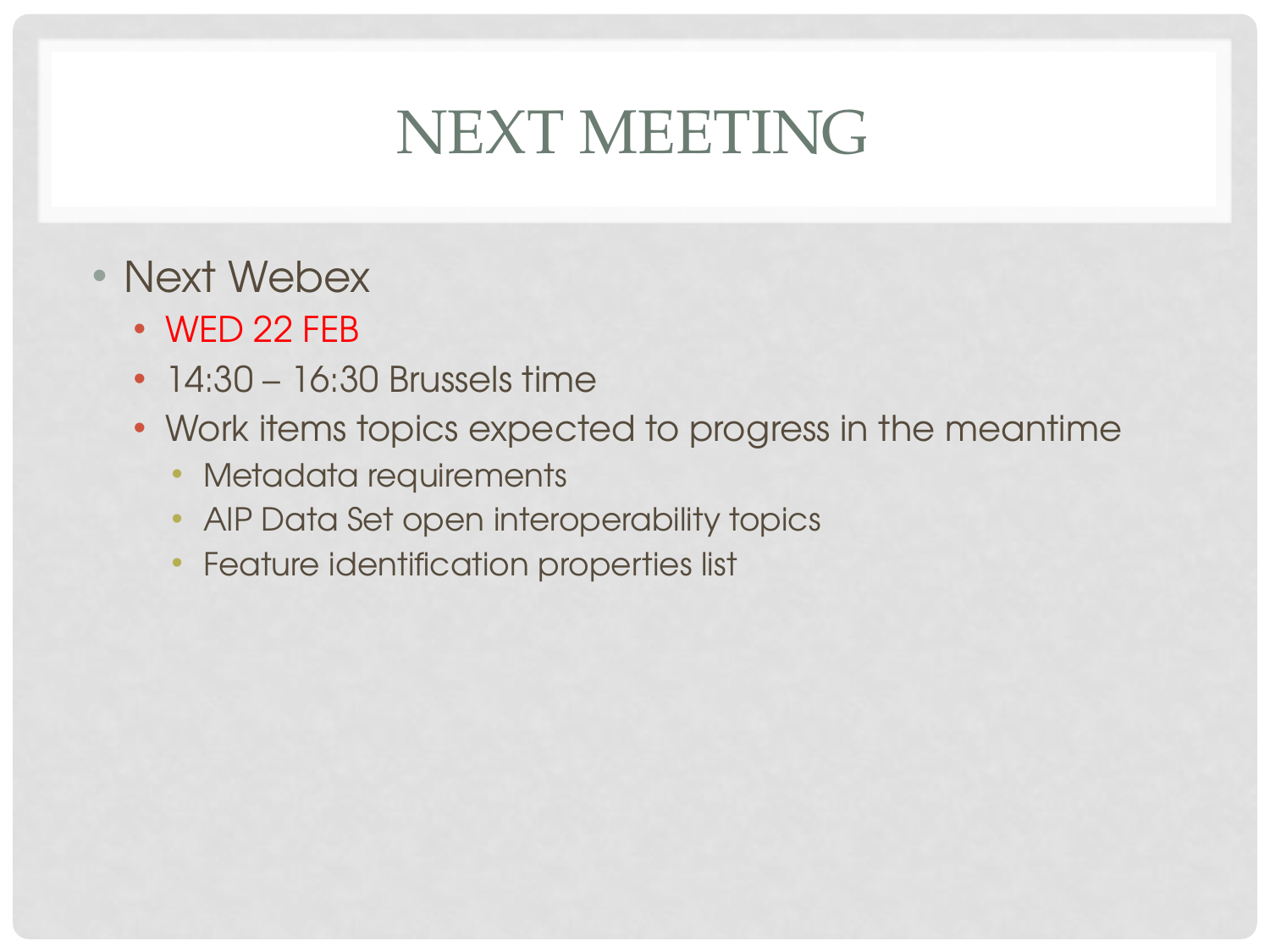

# Next meeting
Next Webex
WED 22 FEB
14:30 – 16:30 Brussels time
Work items topics expected to progress in the meantime
Metadata requirements
AIP Data Set open interoperability topics
Feature identification properties list